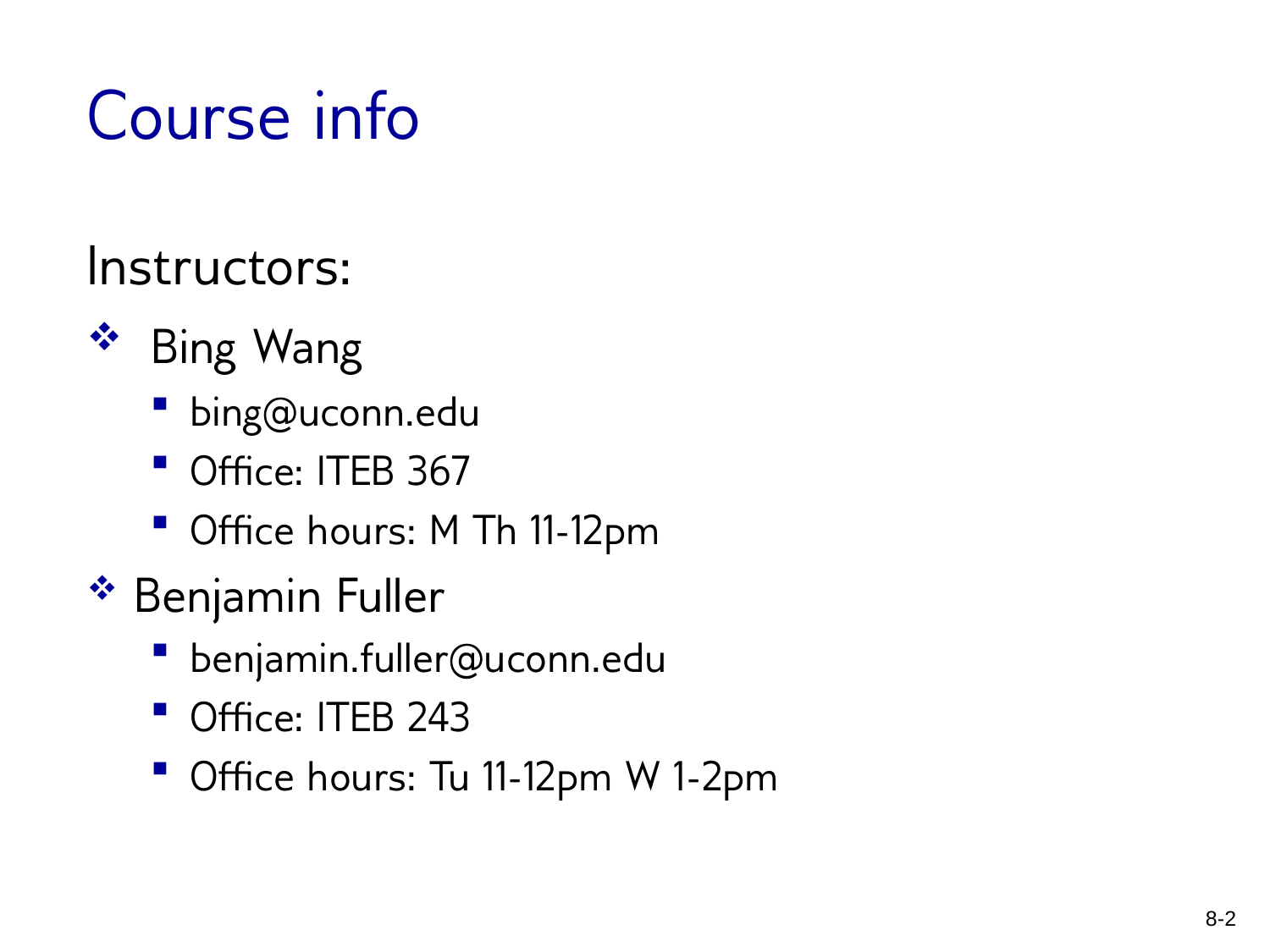

# Course info
Instructors:
 Bing Wang
bing@uconn.edu
Office: ITEB 367
Office hours: M Th 11-12pm
Benjamin Fuller
benjamin.fuller@uconn.edu
Office: ITEB 243
Office hours: Tu 11-12pm W 1-2pm